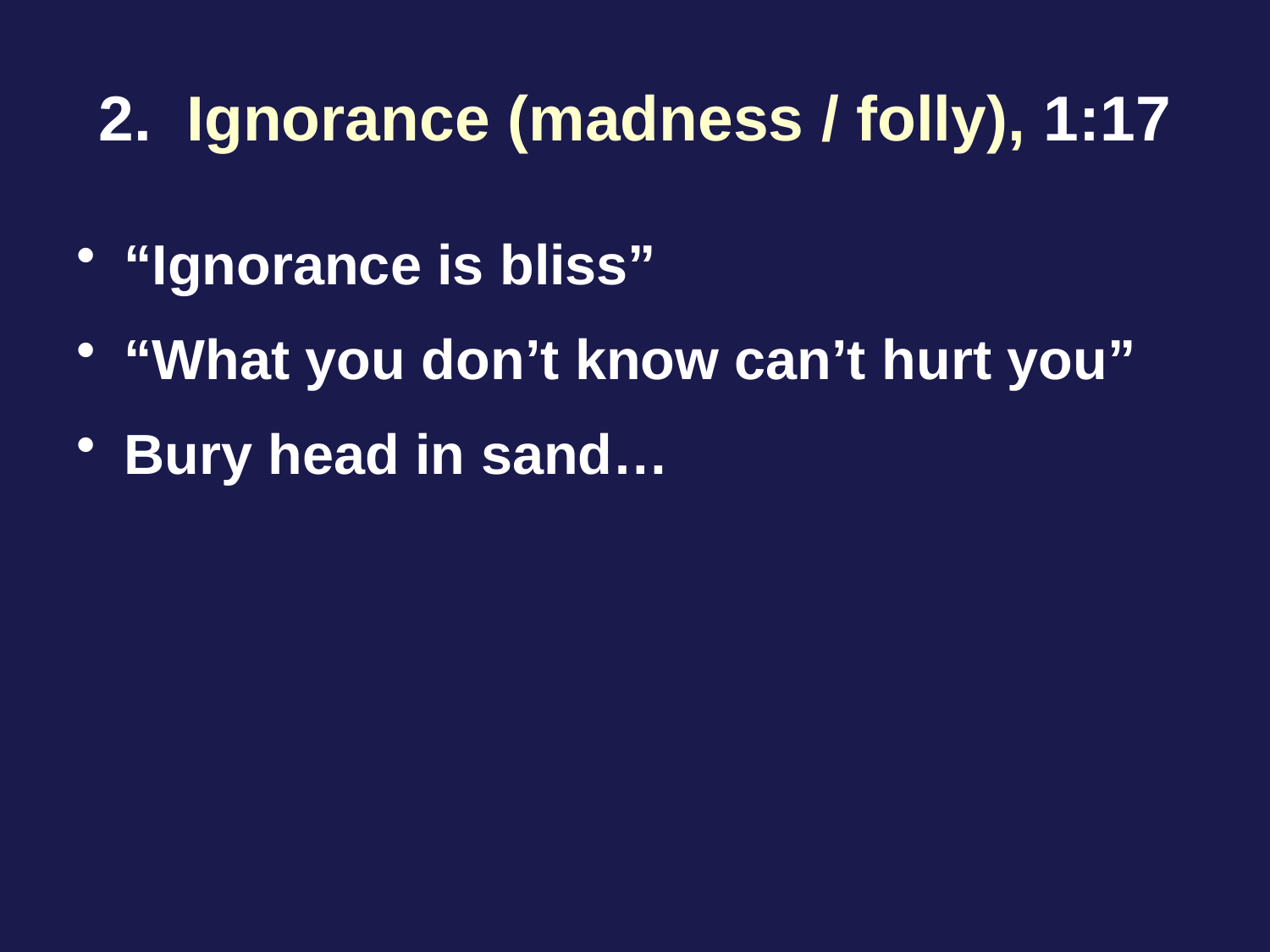

# 2.  Ignorance (madness / folly), 1:17
“Ignorance is bliss”
“What you don’t know can’t hurt you”
Bury head in sand…